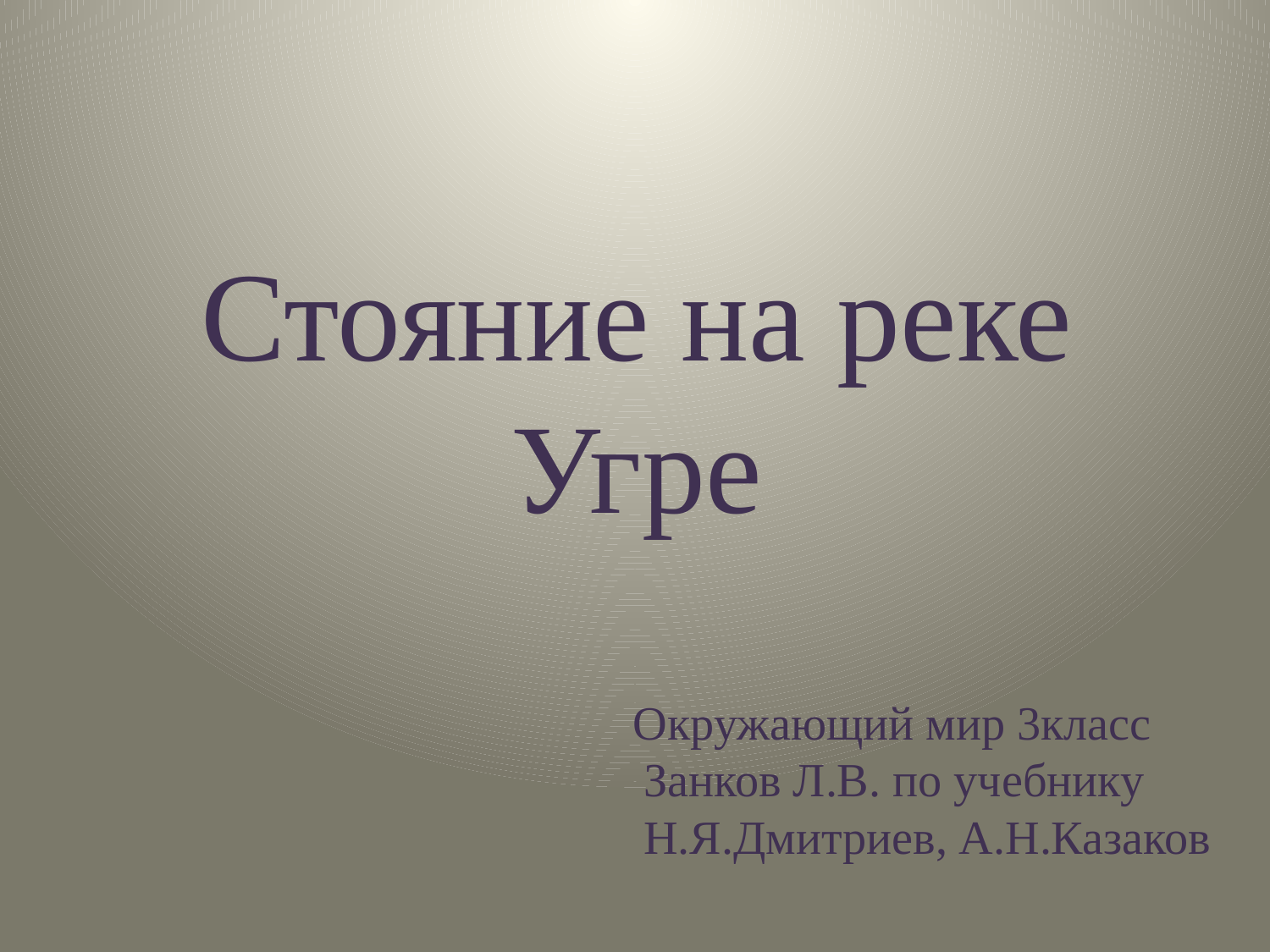

# Стояние на реке Угре
   Окружающий мир 3класс Занков Л.В. по учебнику Н.Я.Дмитриев, А.Н.Казаков